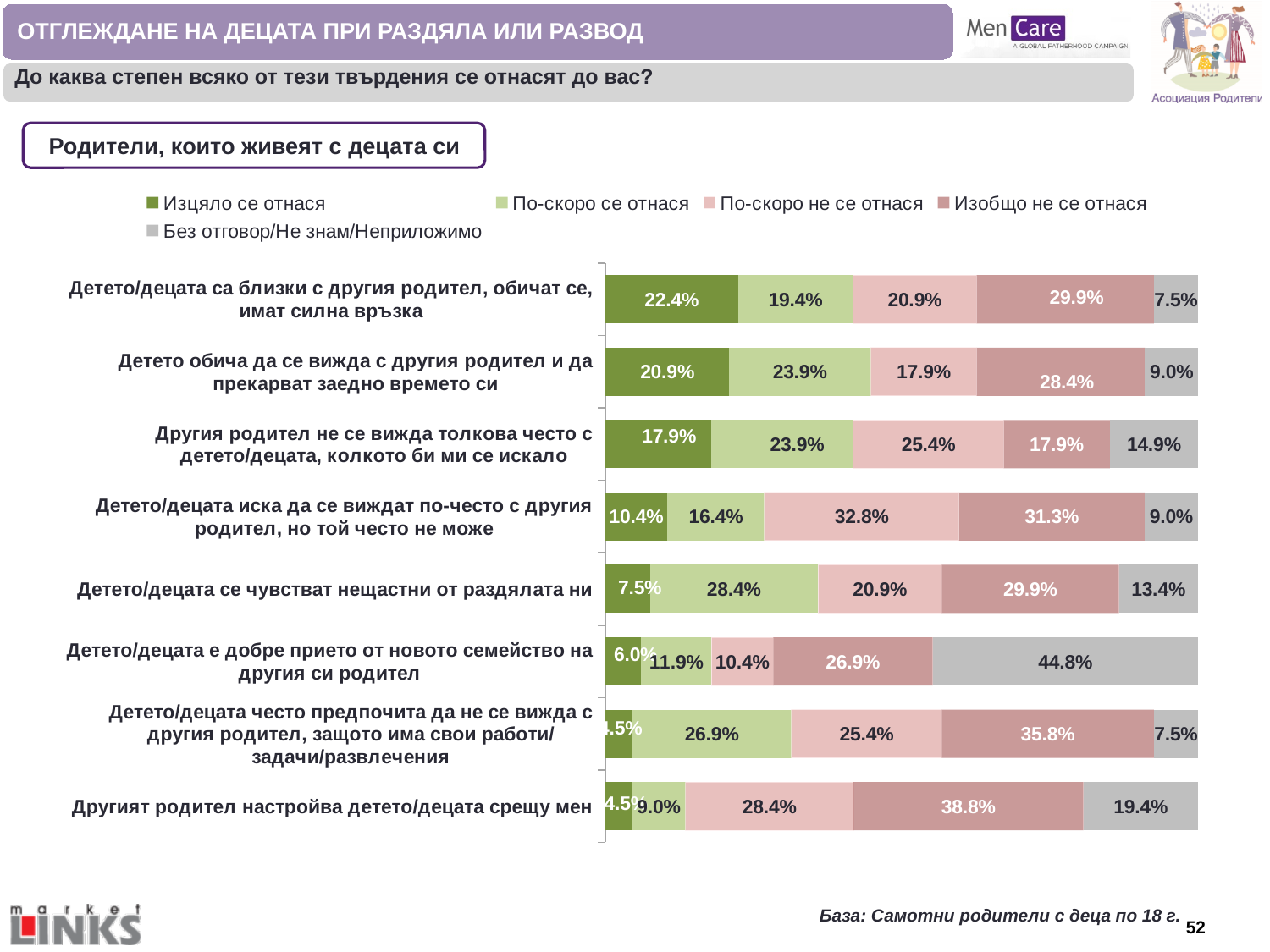

ОТГЛЕЖДАНЕ НА ДЕЦАТА ПРИ РАЗДЯЛА ИЛИ РАЗВОД
До каква степен всяко от тези твърдения се отнасят до вас?
Родители, които живеят с децата си

### Chart

| Category | Изцяло се отнася | По-скоро се отнася | По-скоро не се отнася | Изобщо не се отнася | Без отговор/Не знам/Неприложимо |
|---|---|---|---|---|---|
| Детето/децата са близки с другия родител, обичат се, имат силна връзка | 0.224 | 0.194 | 0.209 | 0.299 | 0.075 |
| Детето обича да се вижда с другия родител и да прекарват заедно времето си | 0.209 | 0.239 | 0.179 | 0.284 | 0.09 |
| Другия родител не се вижда толкова често с детето/децата, колкото би ми се искало | 0.179 | 0.239 | 0.254 | 0.179 | 0.149 |
| Детето/децата иска да се виждат по-често с другия родител, но той често не може | 0.104 | 0.164 | 0.328 | 0.313 | 0.09 |
| Детето/децата се чувстват нещастни от раздялата ни | 0.075 | 0.284 | 0.209 | 0.299 | 0.134 |
| Детето/децата е добре прието от новото семейство на другия си родител | 0.06 | 0.119 | 0.104 | 0.269 | 0.448 |
| Детето/децата често предпочита да не се вижда с другия родител, защото има свои работи/задачи/развлечения | 0.045 | 0.269 | 0.254 | 0.358 | 0.075 |
| Другият родител настройва детето/децата срещу мен | 0.045 | 0.09 | 0.284 | 0.388 | 0.194 |
База: Самотни родители с деца по 18 г.